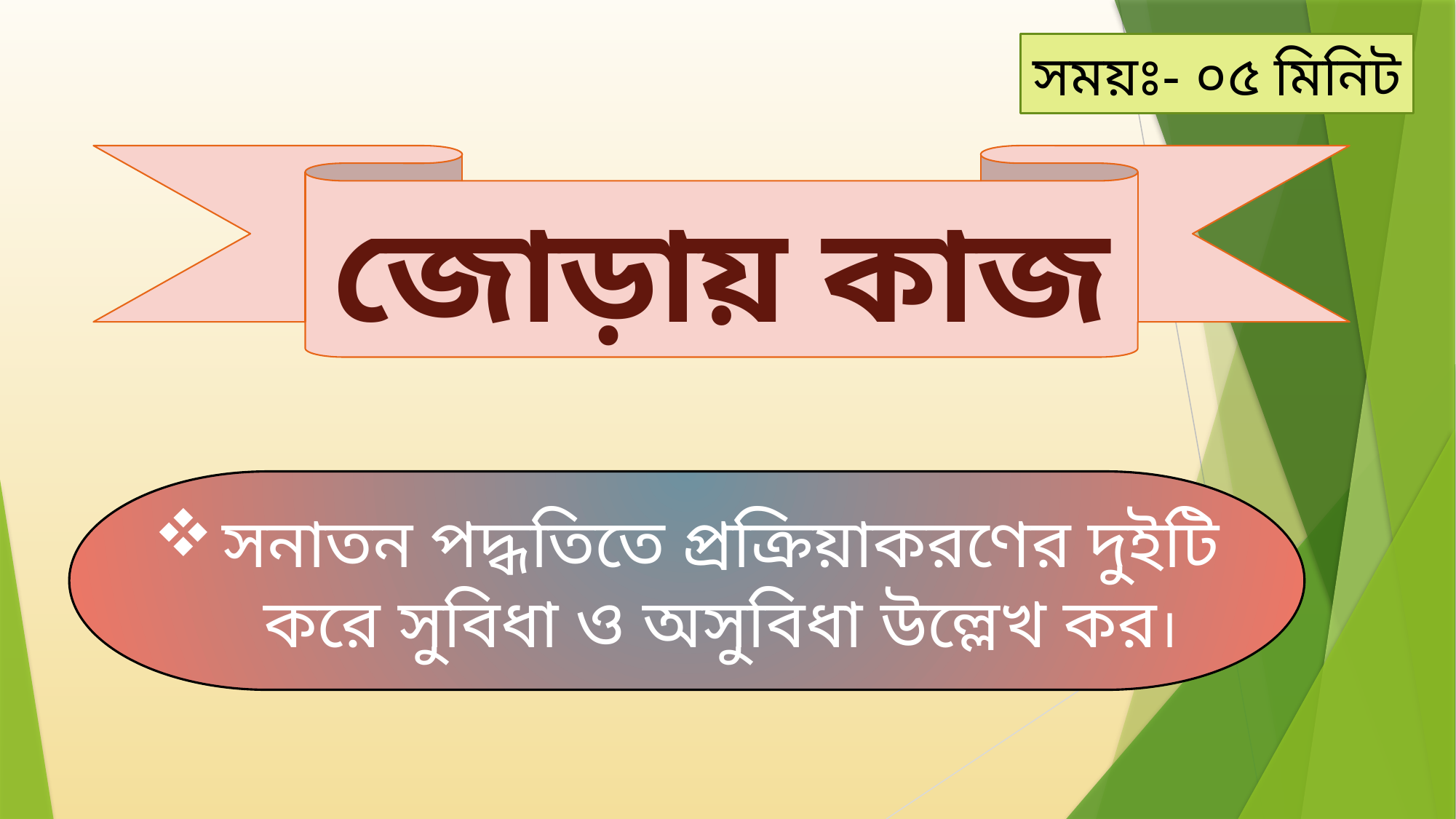

সময়ঃ- ০৫ মিনিট
জোড়ায় কাজ
সনাতন পদ্ধতিতে প্রক্রিয়াকরণের দুইটি করে সুবিধা ও অসুবিধা উল্লেখ কর।